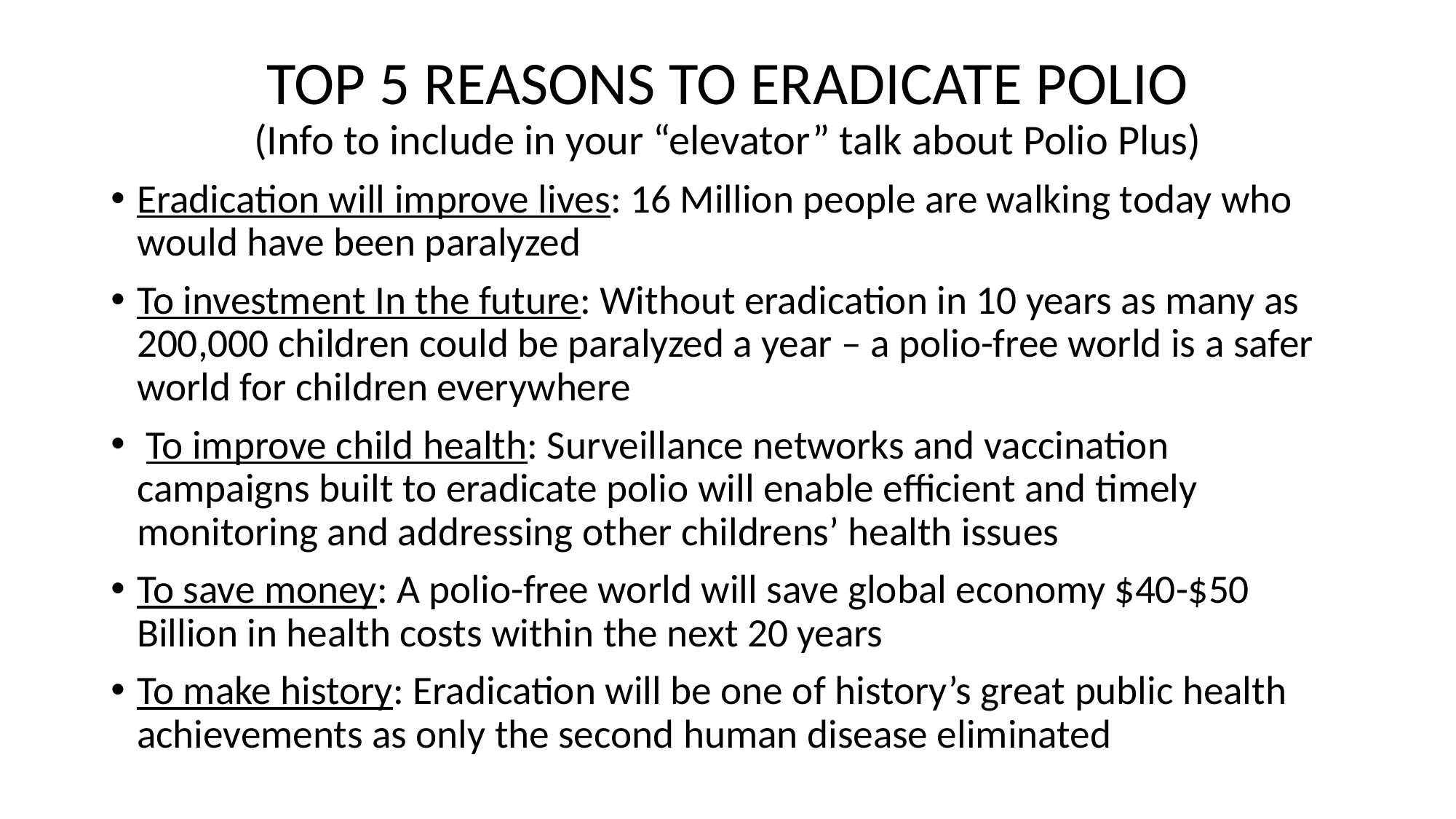

# TOP 5 REASONS TO ERADICATE POLIO (Info to include in your “elevator” talk about Polio Plus)
Eradication will improve lives: 16 Million people are walking today who would have been paralyzed
To investment In the future: Without eradication in 10 years as many as 200,000 children could be paralyzed a year – a polio-free world is a safer world for children everywhere
 To improve child health: Surveillance networks and vaccination campaigns built to eradicate polio will enable efficient and timely monitoring and addressing other childrens’ health issues
To save money: A polio-free world will save global economy $40-$50 Billion in health costs within the next 20 years
To make history: Eradication will be one of history’s great public health achievements as only the second human disease eliminated